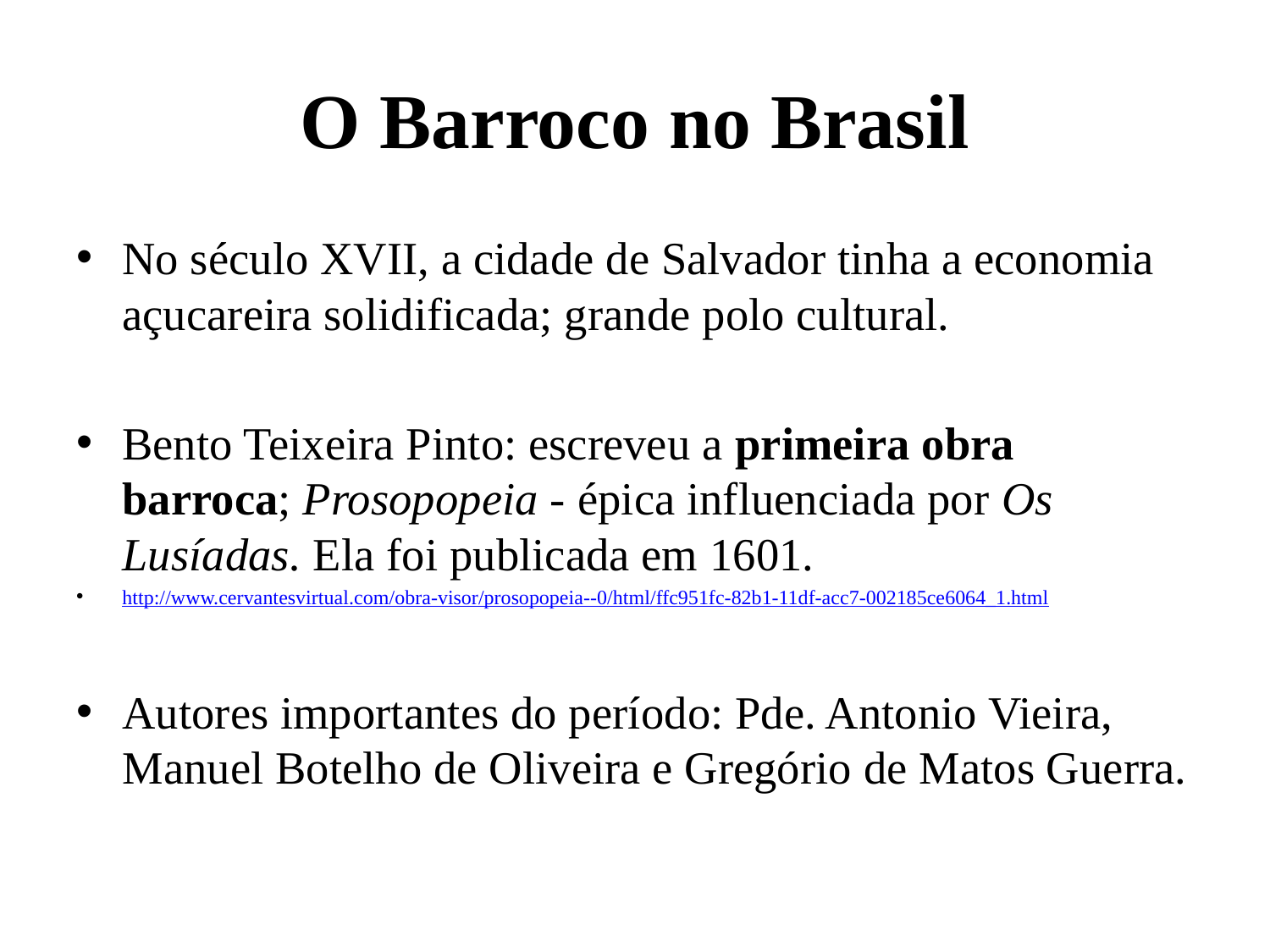

# O Barroco no Brasil
No século XVII, a cidade de Salvador tinha a economia açucareira solidificada; grande polo cultural.

Bento Teixeira Pinto: escreveu a primeira obra barroca; Prosopopeia - épica influenciada por Os Lusíadas. Ela foi publicada em 1601.
http://www.cervantesvirtual.com/obra-visor/prosopopeia--0/html/ffc951fc-82b1-11df-acc7-002185ce6064_1.html

Autores importantes do período: Pde. Antonio Vieira, Manuel Botelho de Oliveira e Gregório de Matos Guerra.